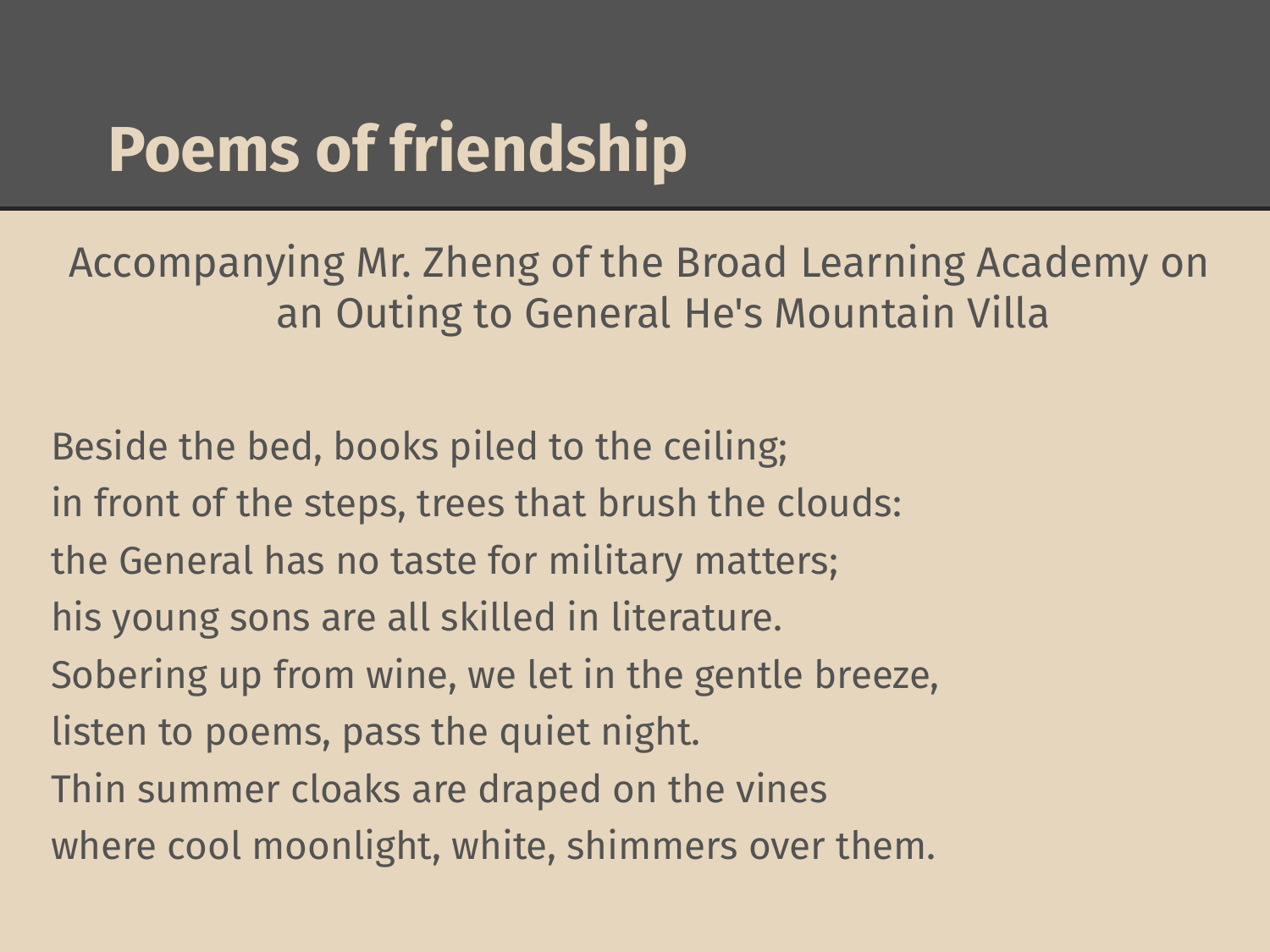

# Poems of friendship
Accompanying Mr. Zheng of the Broad Learning Academy on an Outing to General He's Mountain Villa

Beside the bed, books piled to the ceiling;
in front of the steps, trees that brush the clouds:
the General has no taste for military matters;
his young sons are all skilled in literature.
Sobering up from wine, we let in the gentle breeze,
listen to poems, pass the quiet night.
Thin summer cloaks are draped on the vines
where cool moonlight, white, shimmers over them.